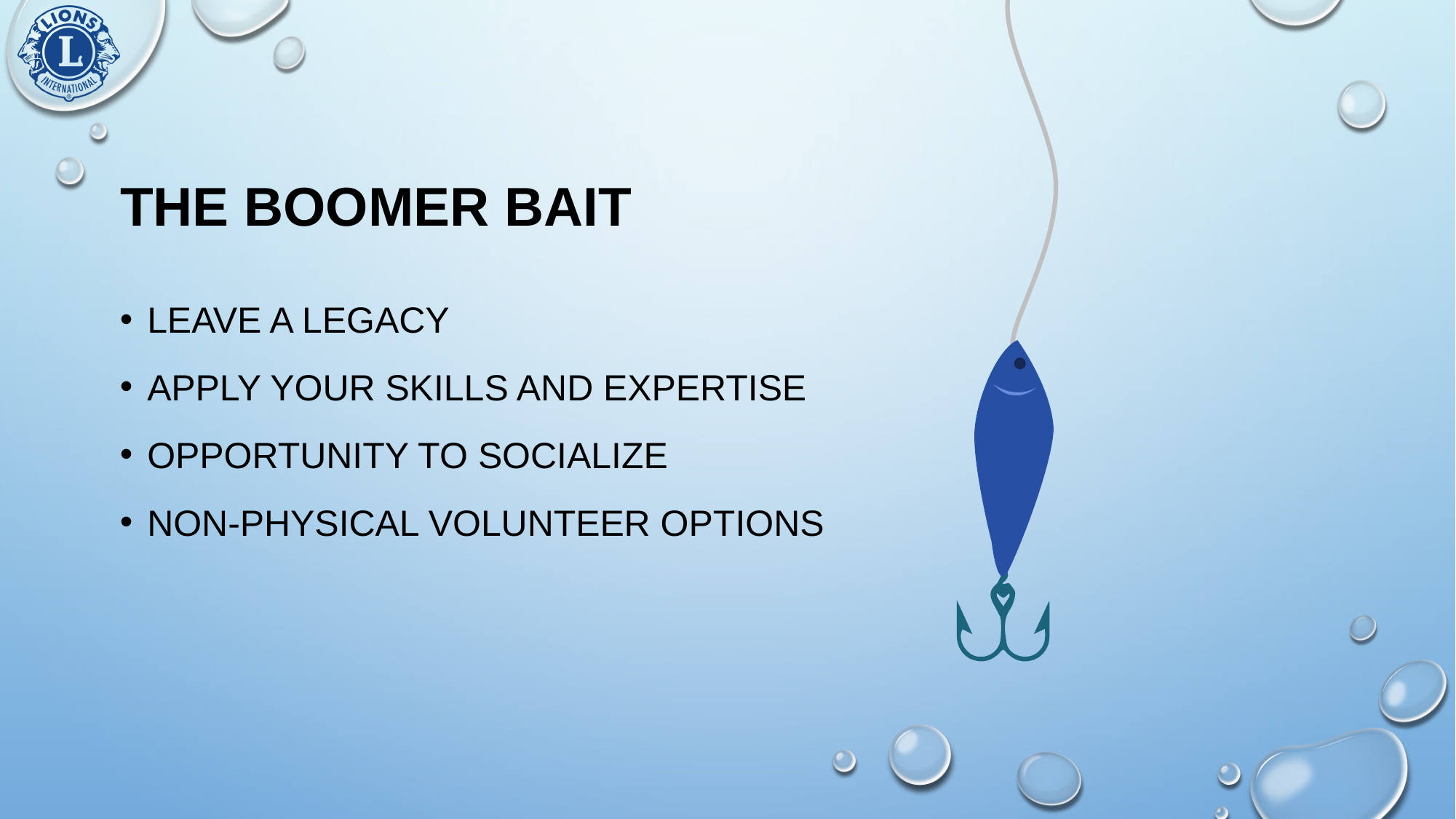

# The Boomer bait
Leave a legacy
Apply your skills and expertise
Opportunity to socialize
Non-physical volunteer options